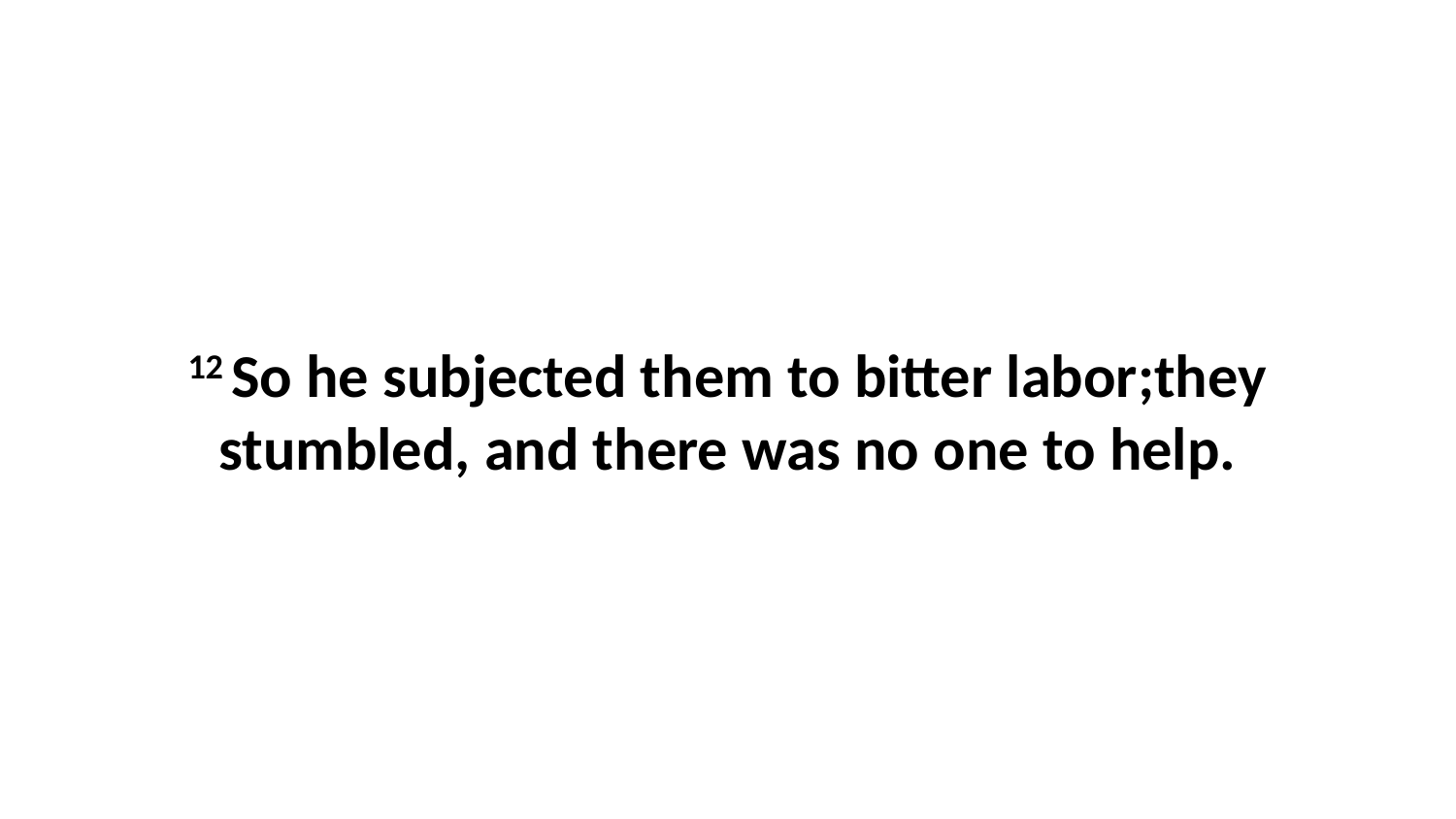

12 So he subjected them to bitter labor;they stumbled, and there was no one to help.